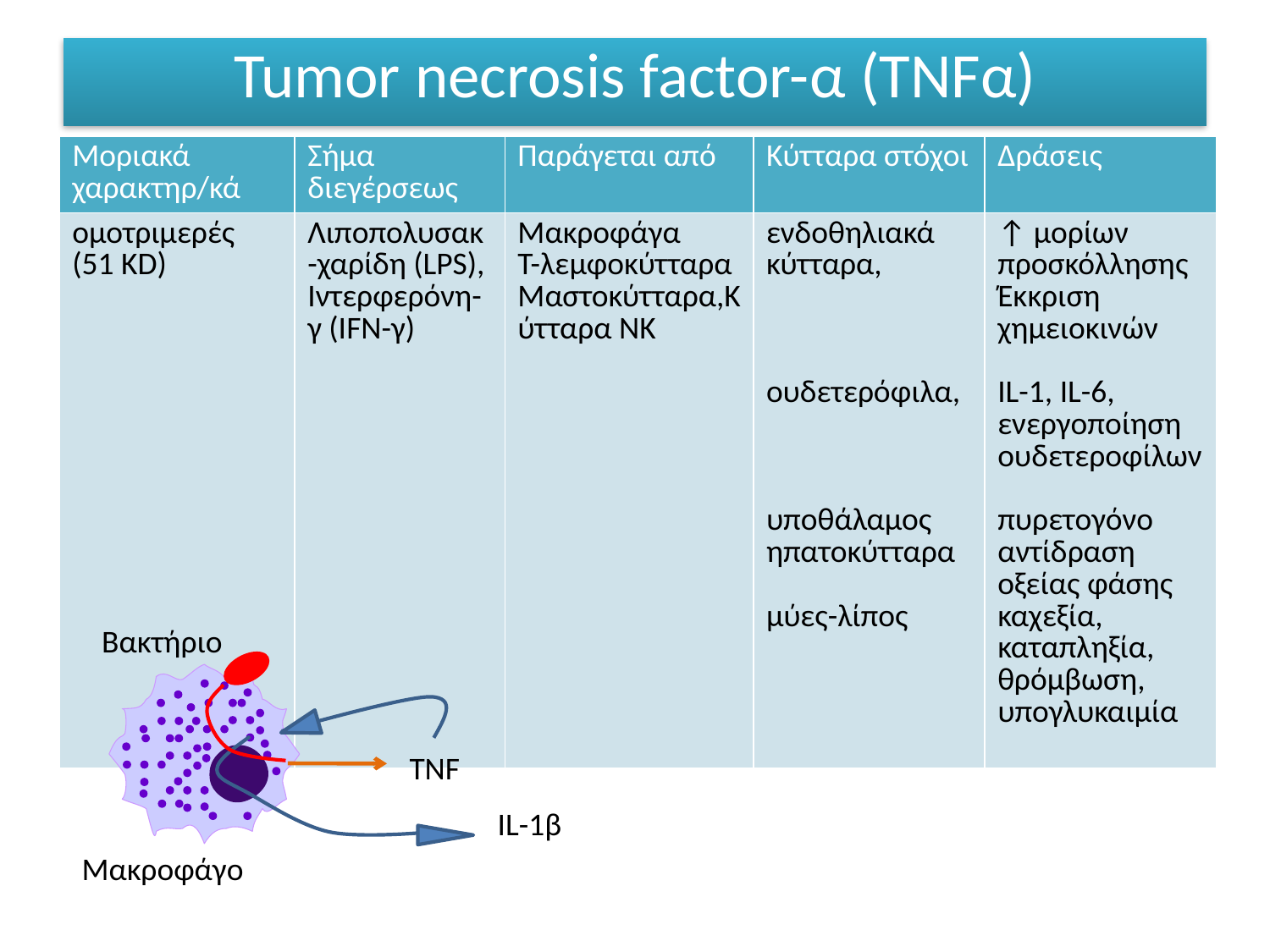

# Tumor necrosis factor-α (TNFα)
| Μοριακά χαρακτηρ/κά | Σήμα διεγέρσεως | Παράγεται από | Κύτταρα στόχοι | Δράσεις |
| --- | --- | --- | --- | --- |
| ομοτριμερές (51 ΚD) | Λιποπολυσακ-χαρίδη (LPS), Ιντερφερόνη-γ (IFN-γ) | Μακροφάγα Τ-λεμφοκύτταρα Μαστοκύτταρα,Κύτταρα ΝΚ | ενδοθηλιακά κύτταρα,     ουδετερόφιλα,   υποθάλαμος ηπατοκύτταρα   μύες-λίπος | ↑ μορίων προσκόλλησης Έκκριση χημειοκινών IL-1, ΙL-6, ενεργοποίηση ουδετεροφίλων πυρετογόνο αντίδραση οξείας φάσης καχεξία, καταπληξία, θρόμβωση, υπογλυκαιμία |
Βακτήριο

TNF
IL-1β

Μακροφάγο